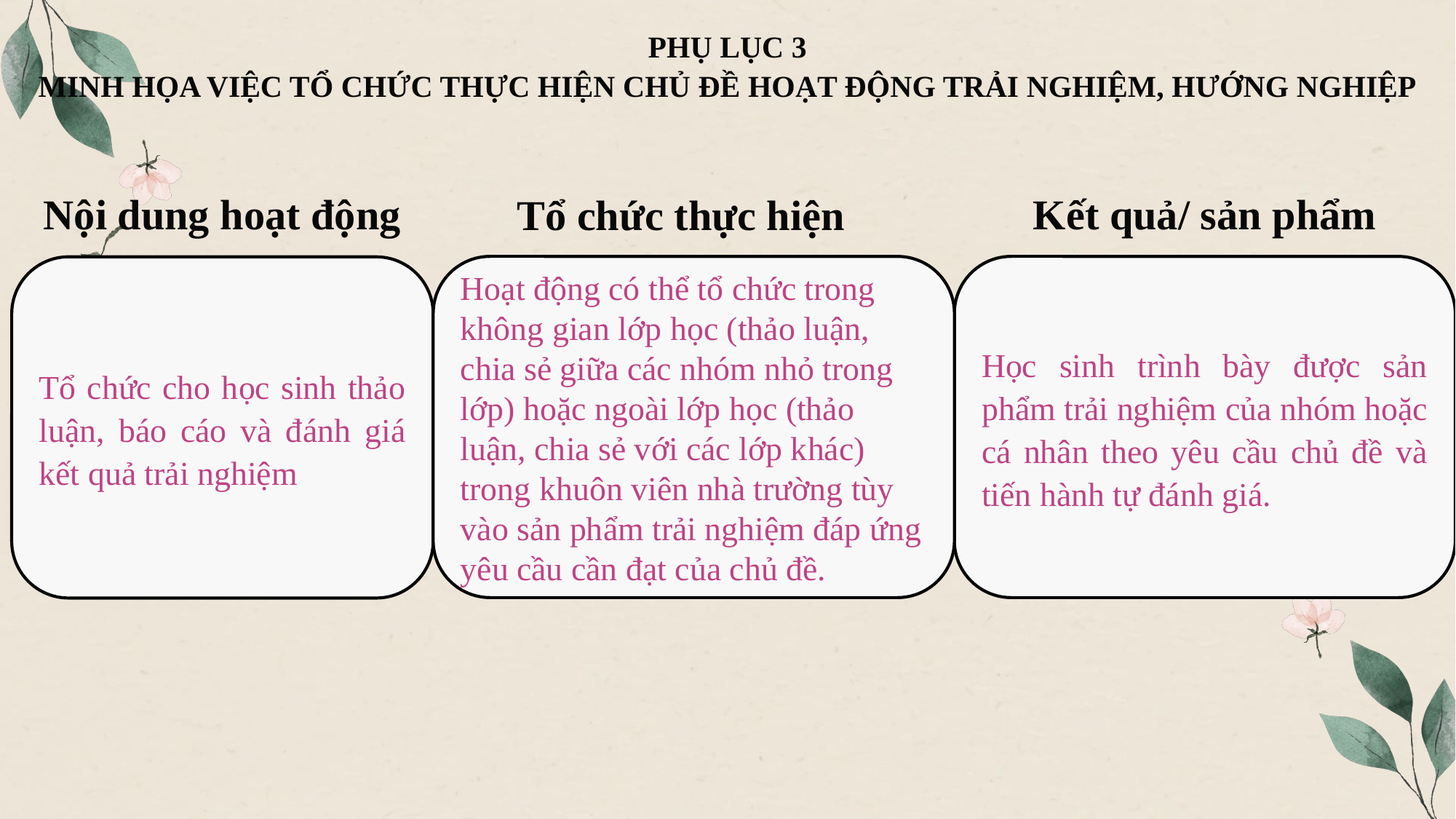

# PHỤ LỤC 3 MINH HỌA VIỆC TỔ CHỨC THỰC HIỆN CHỦ ĐỀ HOẠT ĐỘNG TRẢI NGHIỆM, HƯỚNG NGHIỆP
Nội dung hoạt động
Kết quả/ sản phẩm
Tổ chức thực hiện
Hoạt động có thể tổ chức trong không gian lớp học (thảo luận, chia sẻ giữa các nhóm nhỏ trong lớp) hoặc ngoài lớp học (thảo luận, chia sẻ với các lớp khác) trong khuôn viên nhà trường tùy vào sản phẩm trải nghiệm đáp ứng yêu cầu cần đạt của chủ đề.
Học sinh trình bày được sản phẩm trải nghiệm của nhóm hoặc cá nhân theo yêu cầu chủ đề và tiến hành tự đánh giá.
Tổ chức cho học sinh thảo luận, báo cáo và đánh giá kết quả trải nghiệm